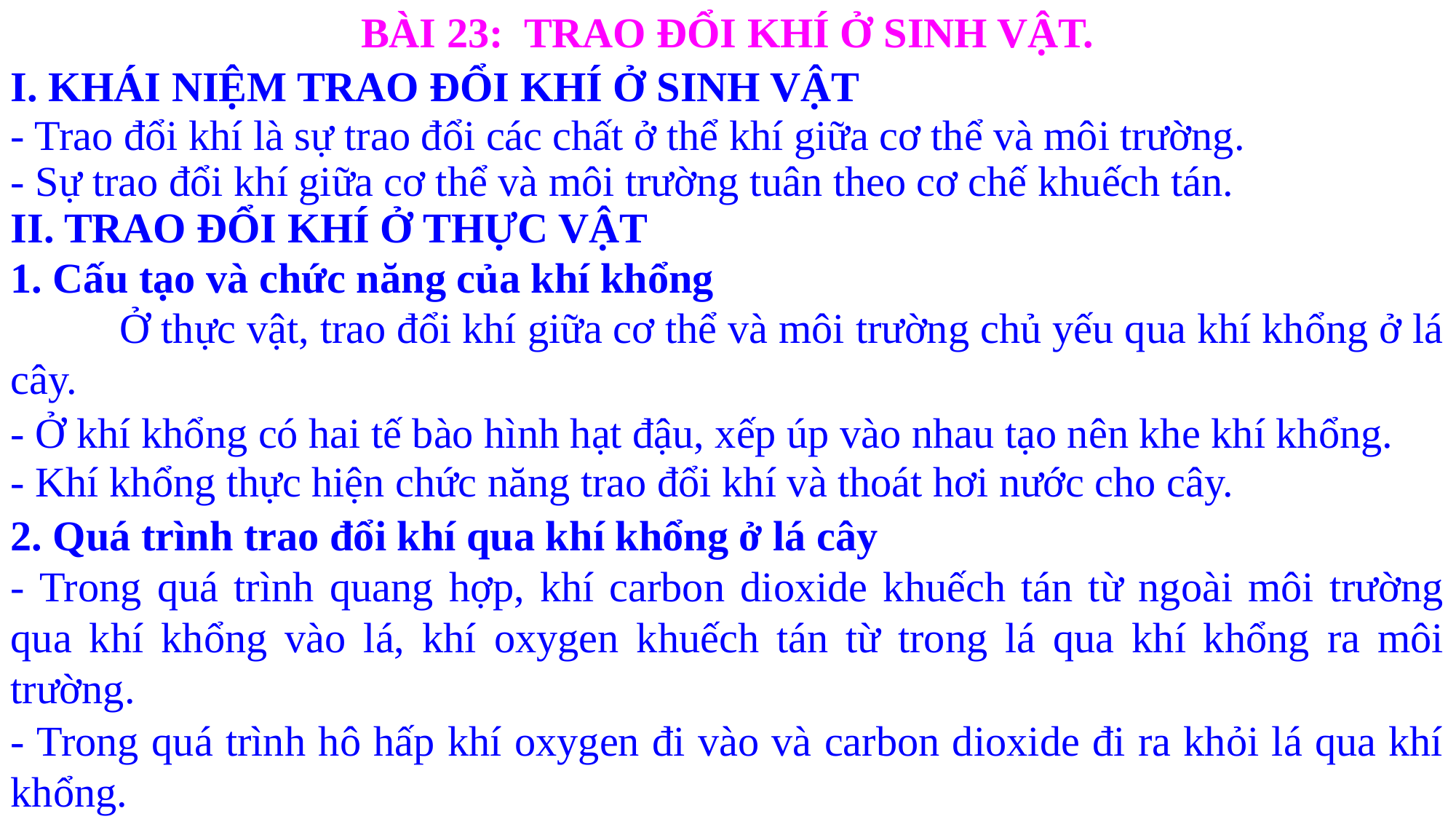

BÀI 23:  TRAO ĐỔI KHÍ Ở SINH VẬT.
I. KHÁI NIỆM TRAO ĐỔI KHÍ Ở SINH VẬT
- Trao đổi khí là sự trao đổi các chất ở thể khí giữa cơ thể và môi trường.
- Sự trao đổi khí giữa cơ thể và môi trường tuân theo cơ chế khuếch tán.
II. TRAO ĐỔI KHÍ Ở THỰC VẬT
1. Cấu tạo và chức năng của khí khổng
	Ở thực vật, trao đổi khí giữa cơ thể và môi trường chủ yếu qua khí khổng ở lá cây.
- Ở khí khổng có hai tế bào hình hạt đậu, xếp úp vào nhau tạo nên khe khí khổng.
- Khí khổng thực hiện chức năng trao đổi khí và thoát hơi nước cho cây.
2. Quá trình trao đổi khí qua khí khổng ở lá cây
- Trong quá trình quang hợp, khí carbon dioxide khuếch tán từ ngoài môi trường qua khí khổng vào lá, khí oxygen khuếch tán từ trong lá qua khí khổng ra môi trường.
- Trong quá trình hô hấp khí oxygen đi vào và carbon dioxide đi ra khỏi lá qua khí khổng.